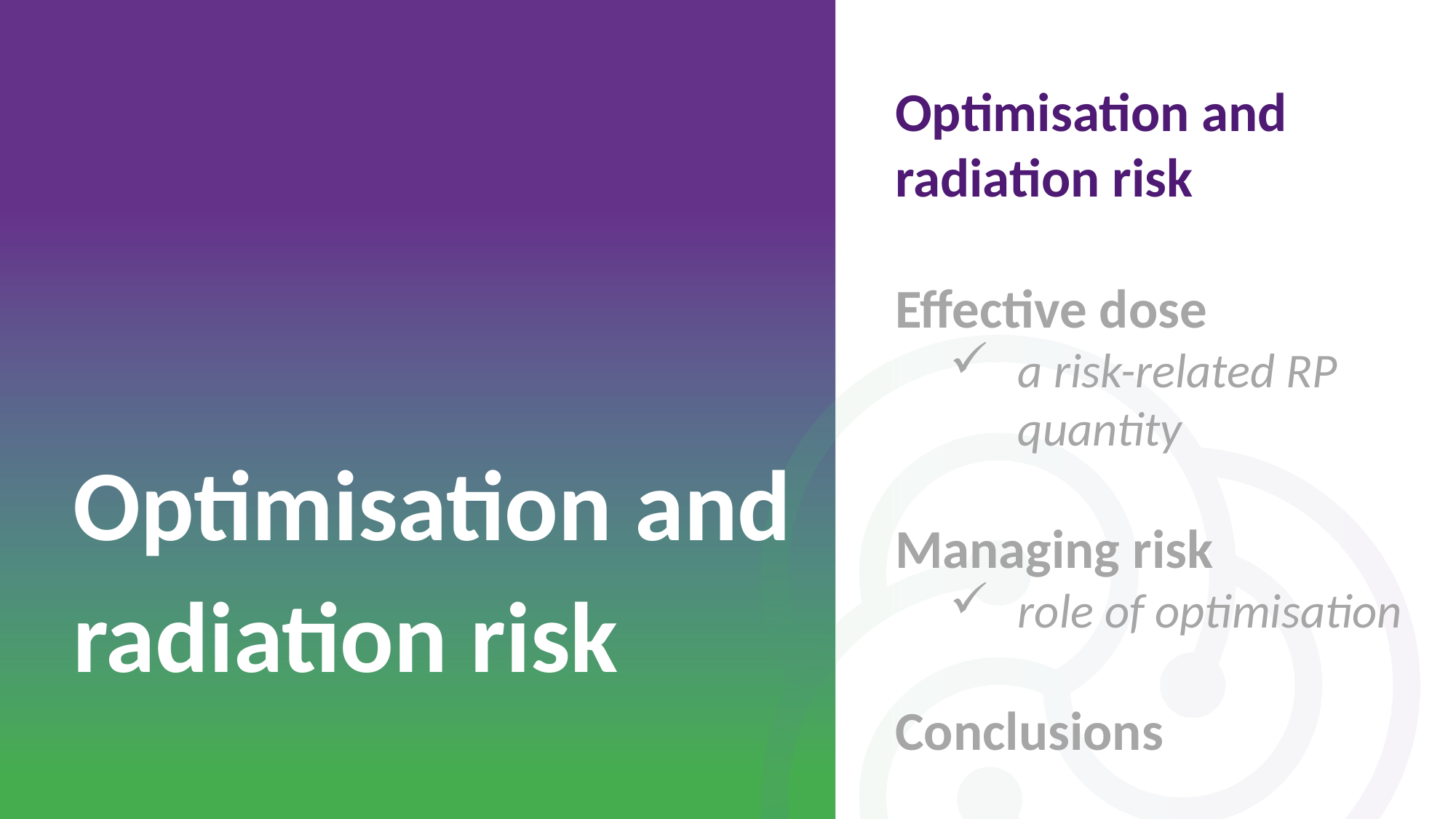

Optimisation and radiation risk

Effective dose
a risk-related RP quantity

Managing risk
role of optimisation

Conclusions
Optimisation and radiation risk